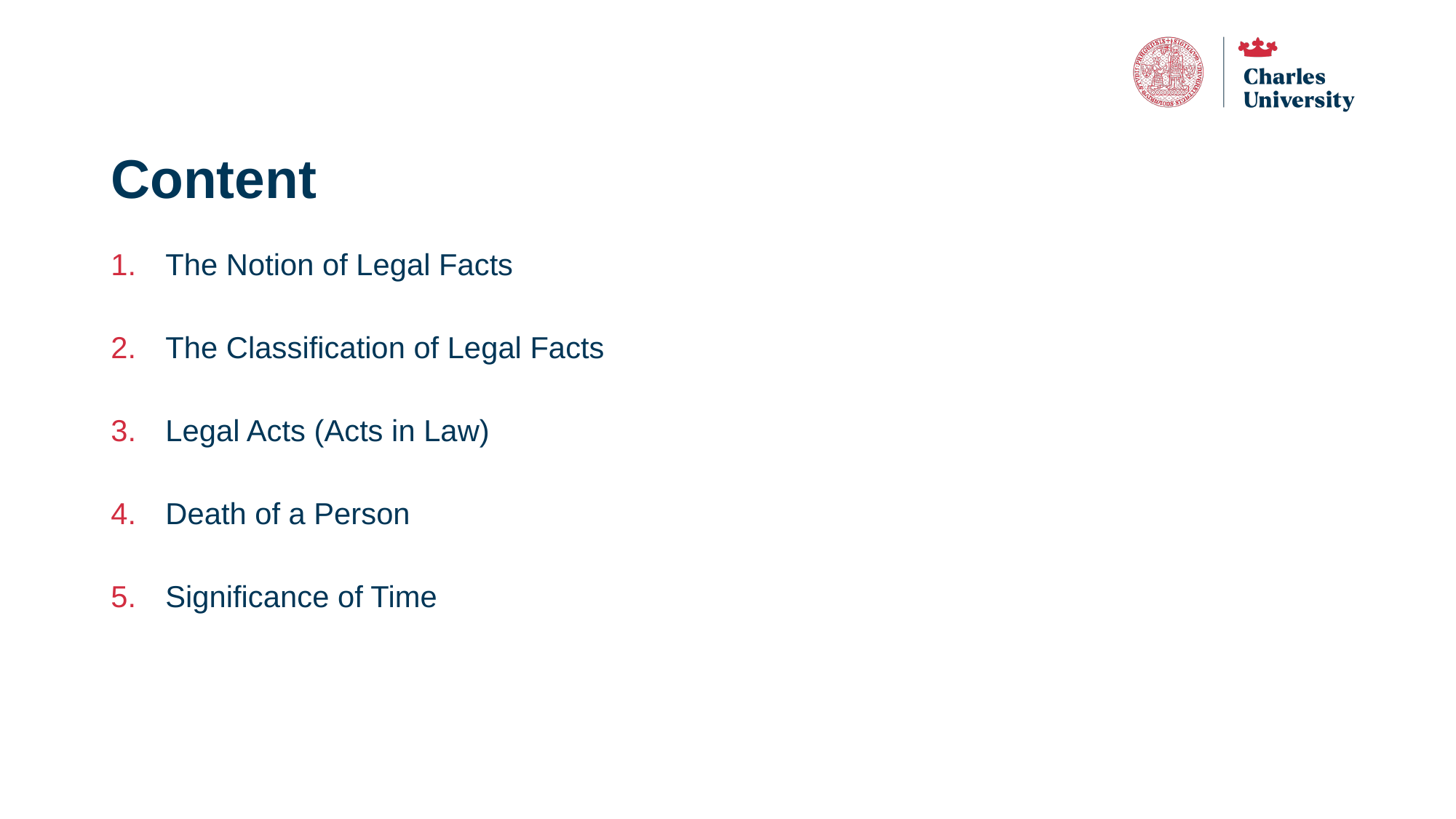

# Content
The Notion of Legal Facts

The Classification of Legal Facts

Legal Acts (Acts in Law)

Death of a Person

Significance of Time